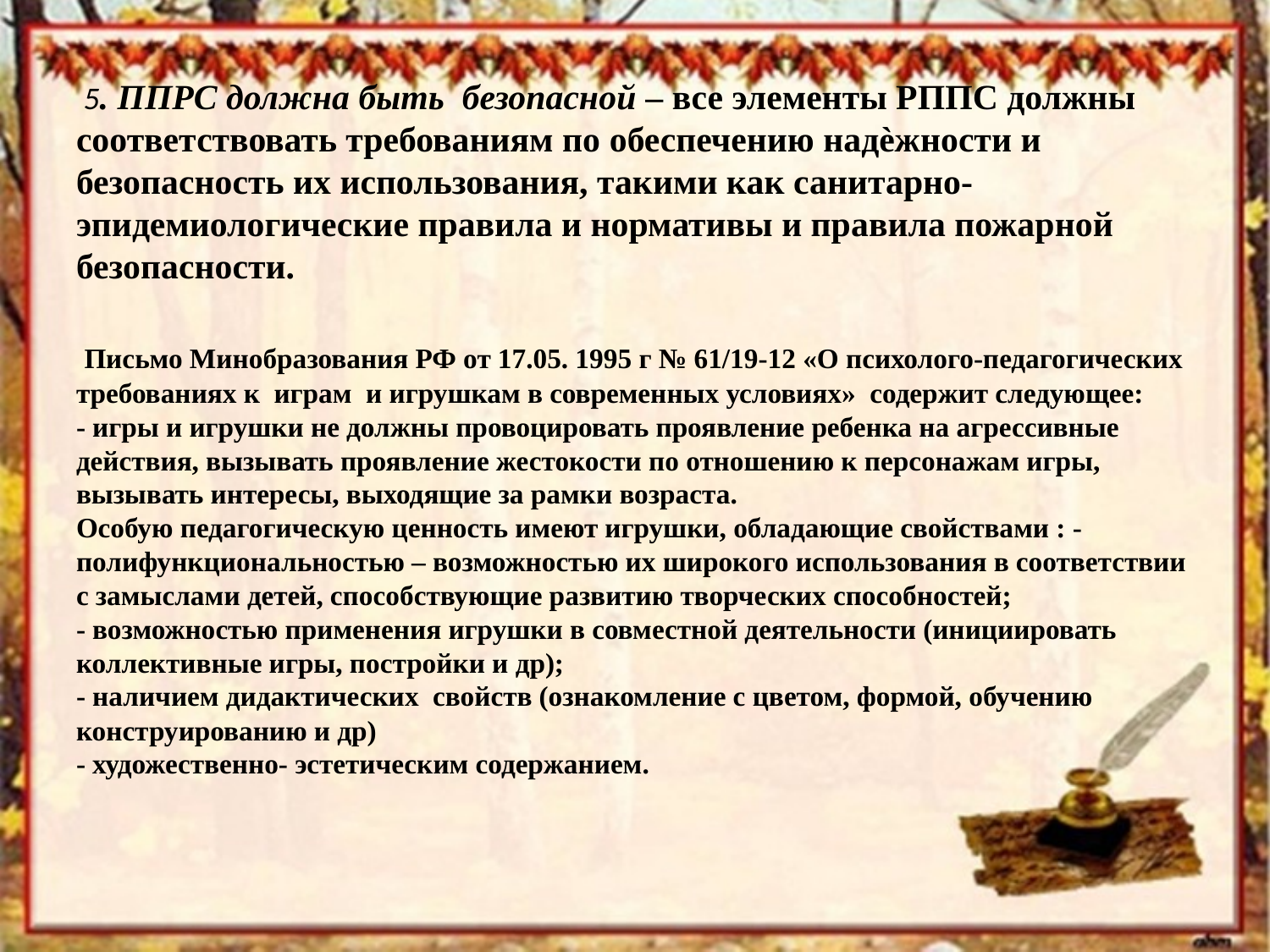

# 5. ППРС должна быть  безопасной – все элементы РППС должны соответствовать требованиям по обеспечению надѐжности и безопасность их использования, такими как санитарно-эпидемиологические правила и нормативы и правила пожарной безопасности.    Письмо Минобразования РФ от 17.05. 1995 г № 61/19-12 «О психолого-педагогических требованиях к  играм  и игрушкам в современных условиях»  содержит следующее: - игры и игрушки не должны провоцировать проявление ребенка на агрессивные действия, вызывать проявление жестокости по отношению к персонажам игры, вызывать интересы, выходящие за рамки возраста. Особую педагогическую ценность имеют игрушки, обладающие свойствами : - полифункциональностью – возможностью их широкого использования в соответствии с замыслами детей, способствующие развитию творческих способностей; - возможностью применения игрушки в совместной деятельности (инициировать коллективные игры, постройки и др); - наличием дидактических  свойств (ознакомление с цветом, формой, обучению конструированию и др) - художественно- эстетическим содержанием.